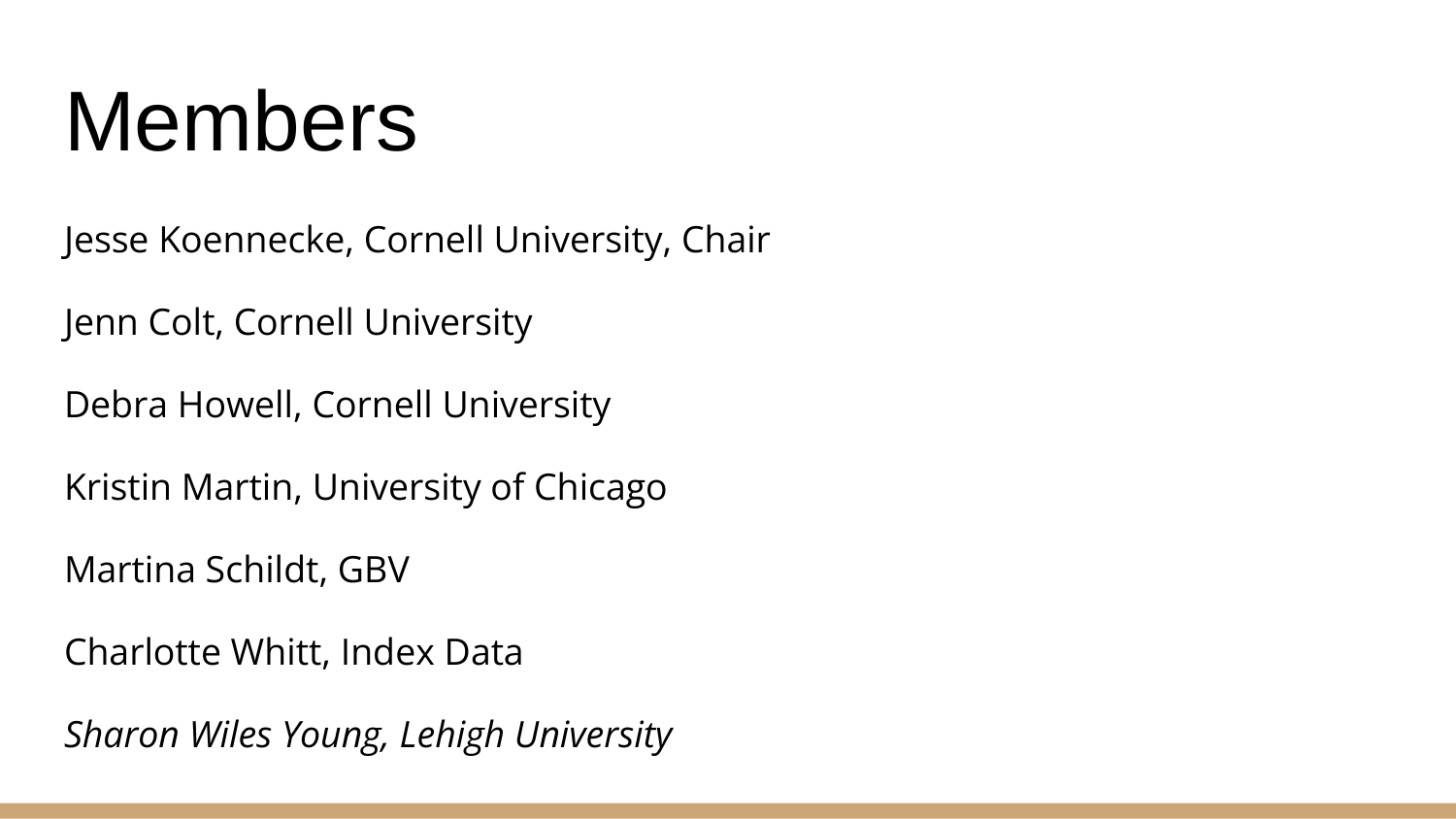

# Members
Jesse Koennecke, Cornell University, Chair
Jenn Colt, Cornell University
Debra Howell, Cornell University
Kristin Martin, University of Chicago
Martina Schildt, GBV
Charlotte Whitt, Index Data
Sharon Wiles Young, Lehigh University